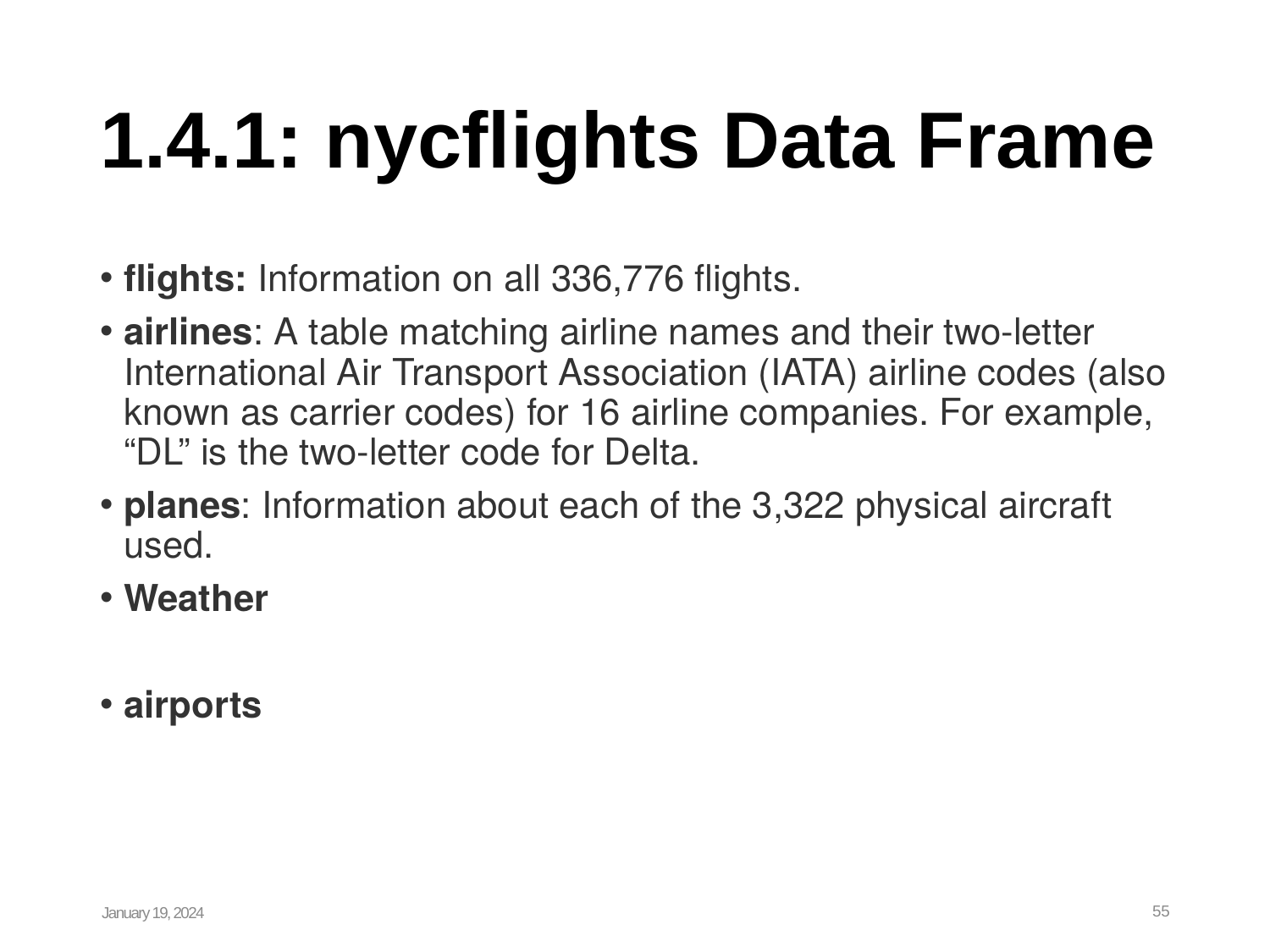

# 1.4.1: nycflights Data Frame
flights: Information on all 336,776 flights.
airlines: A table matching airline names and their two-letter International Air Transport Association (IATA) airline codes (also known as carrier codes) for 16 airline companies. For example, “DL” is the two-letter code for Delta.
planes: Information about each of the 3,322 physical aircraft used.
Weather

airports

January 19, 2024
55